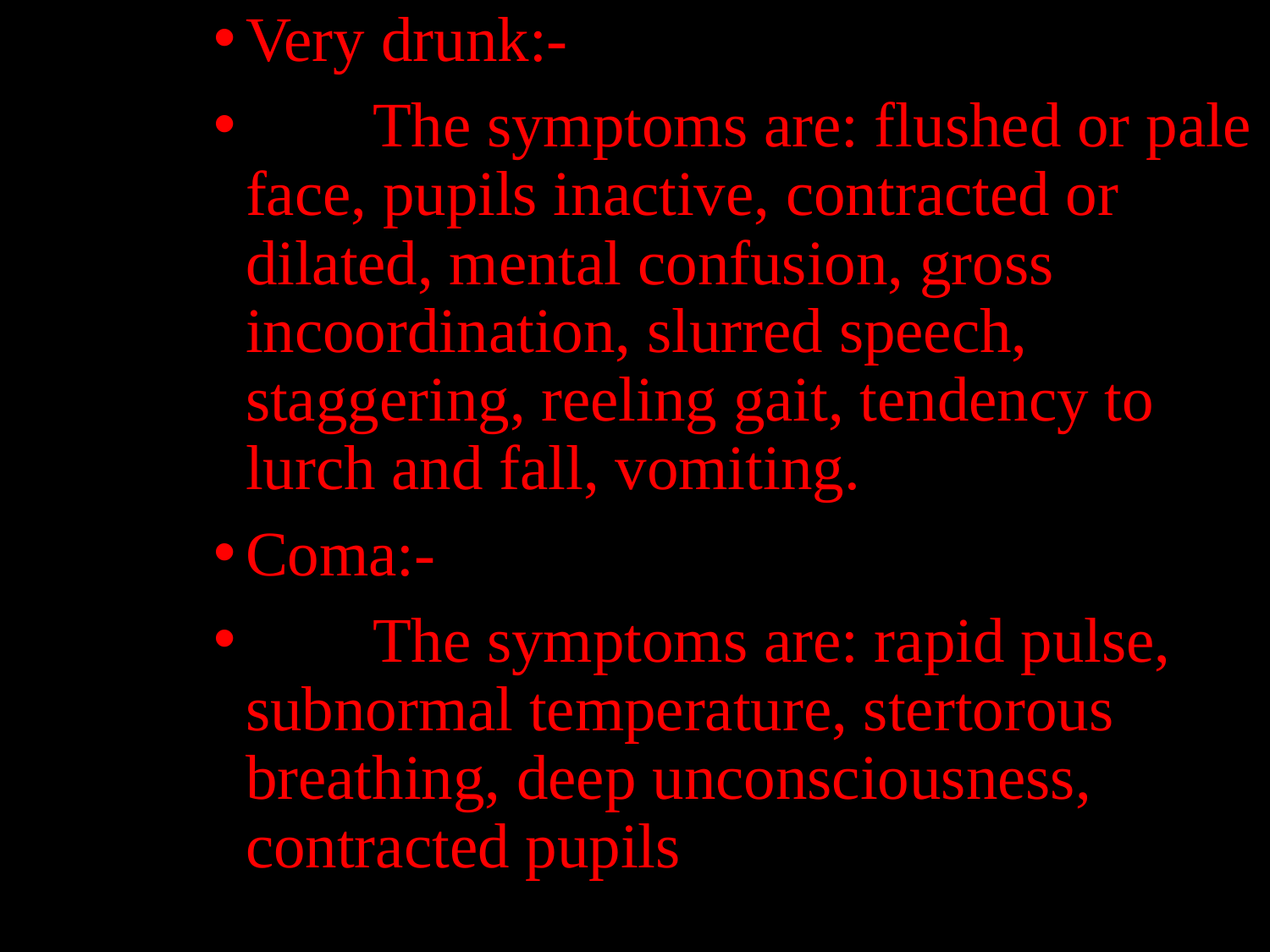

Very drunk:-
	The symptoms are: flushed or pale face, pupils inactive, contracted or dilated, mental confusion, gross incoordination, slurred speech, staggering, reeling gait, tendency to lurch and fall, vomiting.
Coma:-
	The symptoms are: rapid pulse, subnormal temperature, stertorous breathing, deep unconsciousness, contracted pupils